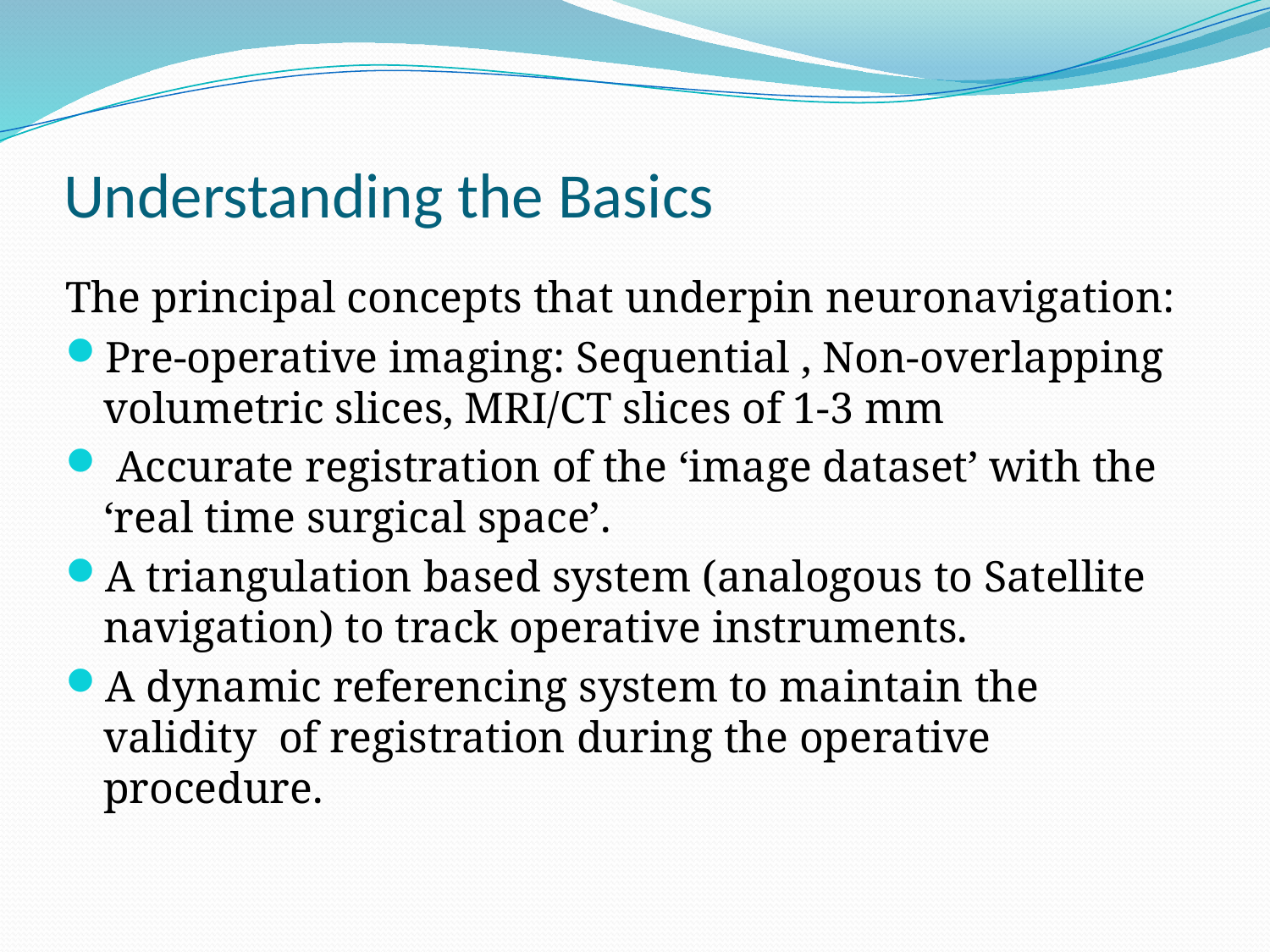

# Understanding the Basics
The principal concepts that underpin neuronavigation:
Pre-operative imaging: Sequential , Non-overlapping volumetric slices, MRI/CT slices of 1-3 mm
 Accurate registration of the ‘image dataset’ with the ‘real time surgical space’.
A triangulation based system (analogous to Satellite navigation) to track operative instruments.
A dynamic referencing system to maintain the validity  of registration during the operative procedure.